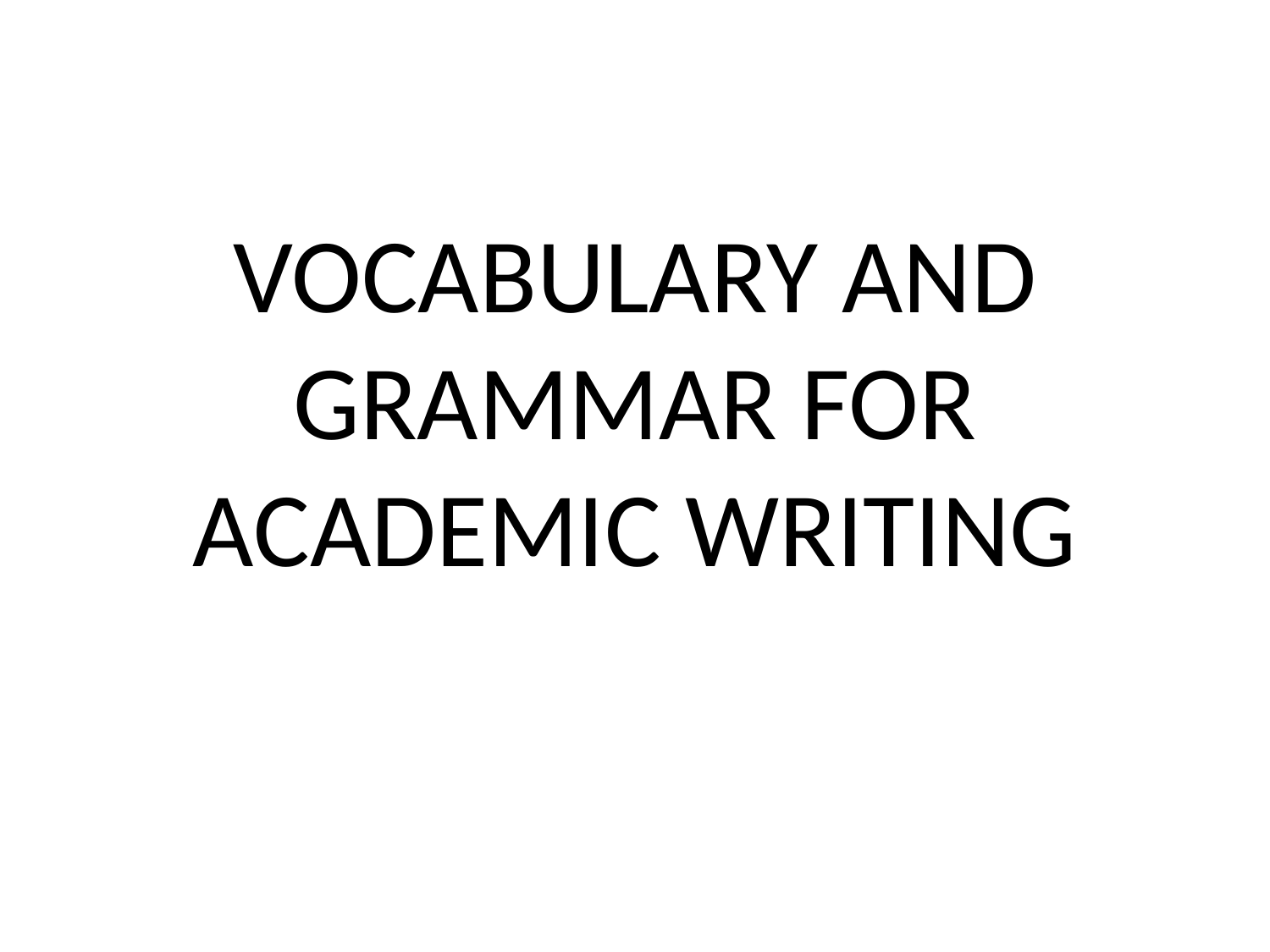

# VOCABULARY AND GRAMMAR FOR ACADEMIC WRITING